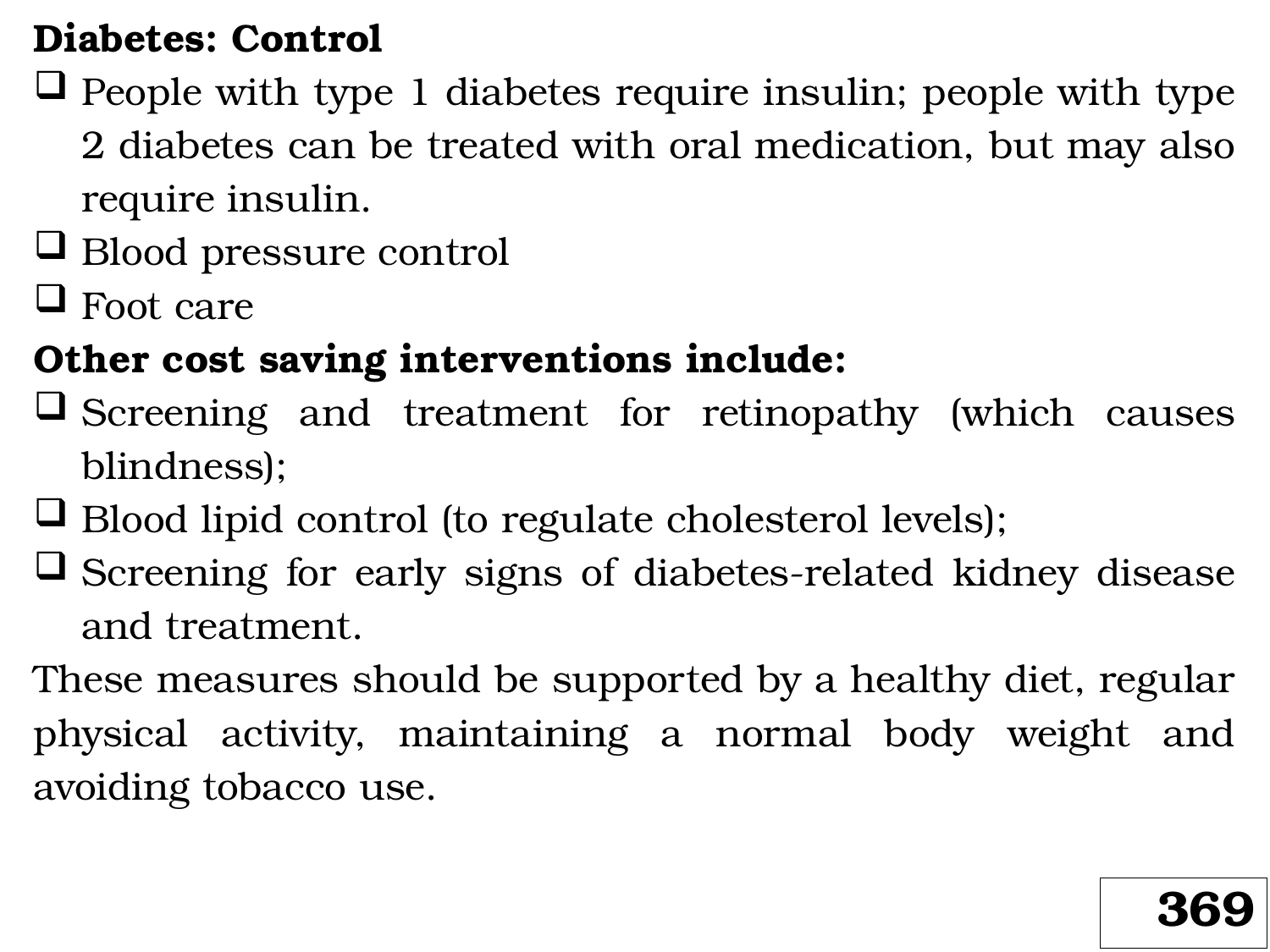

Diabetes: Control
People with type 1 diabetes require insulin; people with type 2 diabetes can be treated with oral medication, but may also require insulin.
Blood pressure control
Foot care
Other cost saving interventions include:
Screening and treatment for retinopathy (which causes blindness);
Blood lipid control (to regulate cholesterol levels);
Screening for early signs of diabetes-related kidney disease and treatment.
These measures should be supported by a healthy diet, regular physical activity, maintaining a normal body weight and avoiding tobacco use.

369